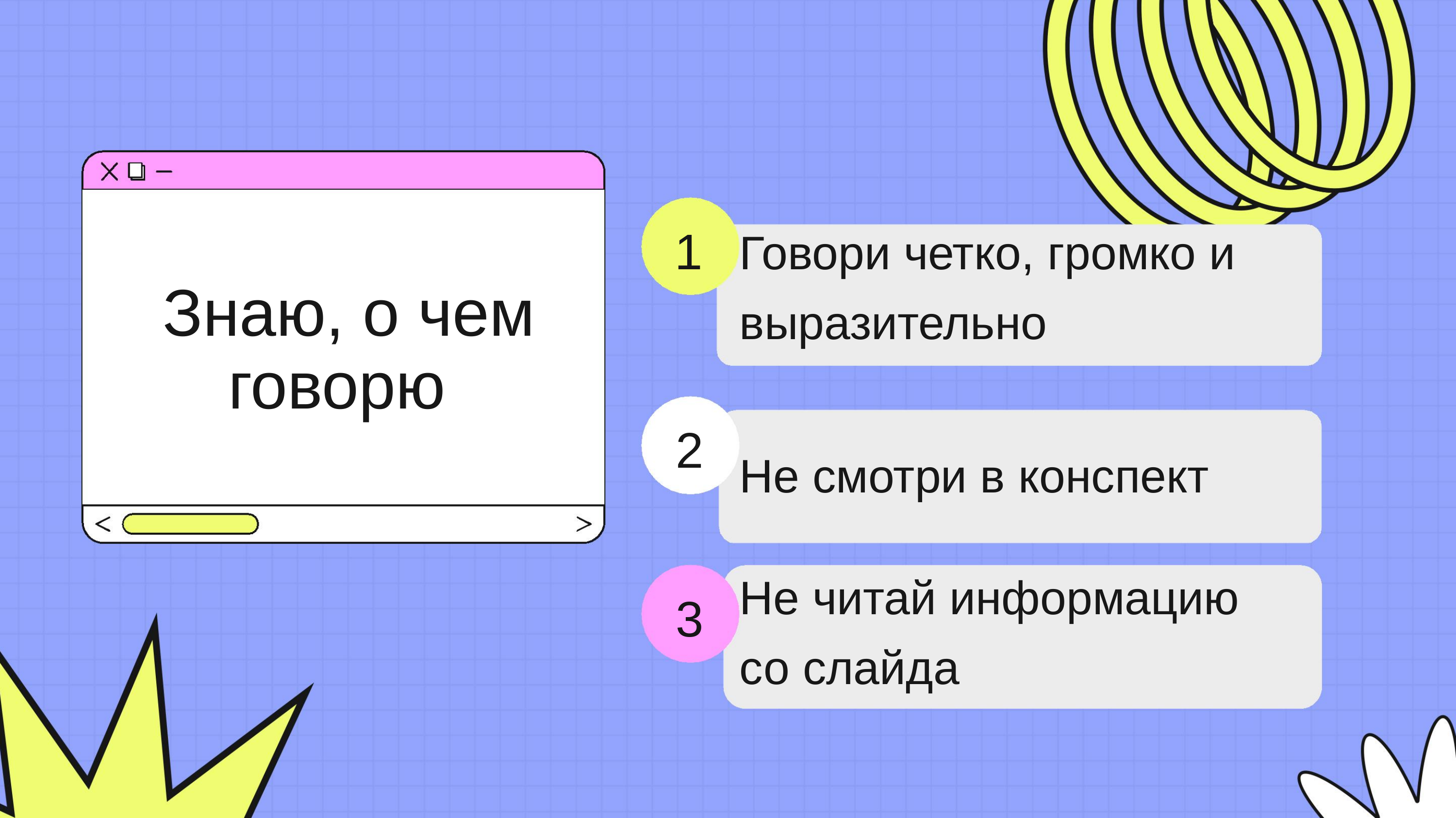

1
Говори четко, громко и
выразительно
Знаю, о чем
говорю
2
3
Не смотри в конспект
Не читай информацию
со слайда